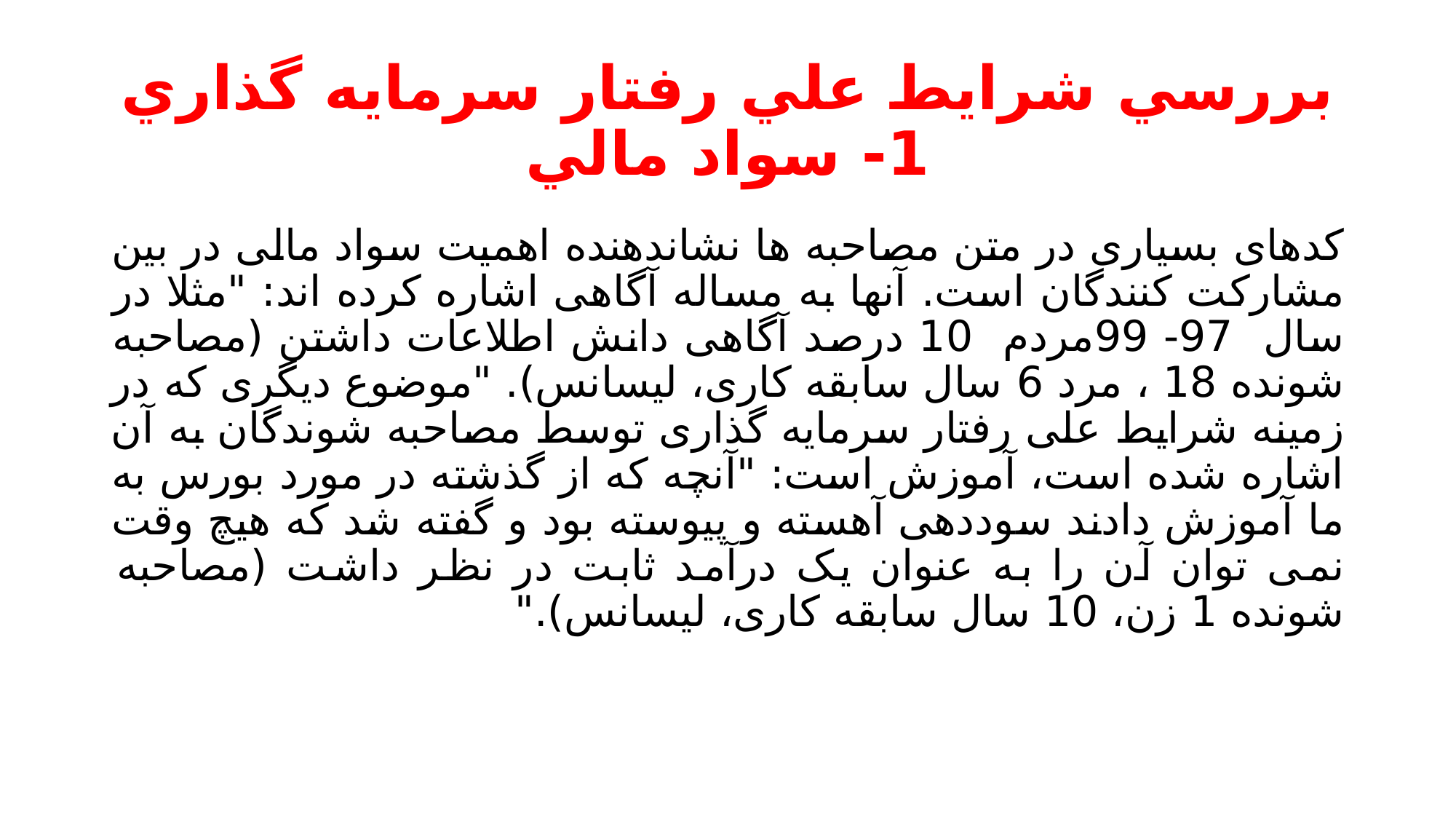

# بررسي شرایط علي رفتار سرمایه گذاري 1- سواد مالي
کدهای بسیاری در متن مصاحبه ها نشاندهنده اهمیت سواد مالی در بین مشارکت کنندگان است. آنها به مساله آگاهی اشاره کرده اند: "مثلا در سال  97- 99مردم  10 درصد آگاهی دانش اطلاعات داشتن (مصاحبه شونده 18 ، مرد 6 سال سابقه کاری، لیسانس). "موضوع دیگری که در زمینه شرایط علی رفتار سرمایه گذاری توسط مصاحبه شوندگان به آن اشاره شده است، آموزش است: "آنچه که از گذشته در مورد بورس به ما آموزش دادند سوددهی آهسته و پیوسته بود و گفته شد که هیچ وقت نمی توان آن را به عنوان یک درآمد ثابت در نظر داشت (مصاحبه شونده 1 زن، 10 سال سابقه کاری، لیسانس)."